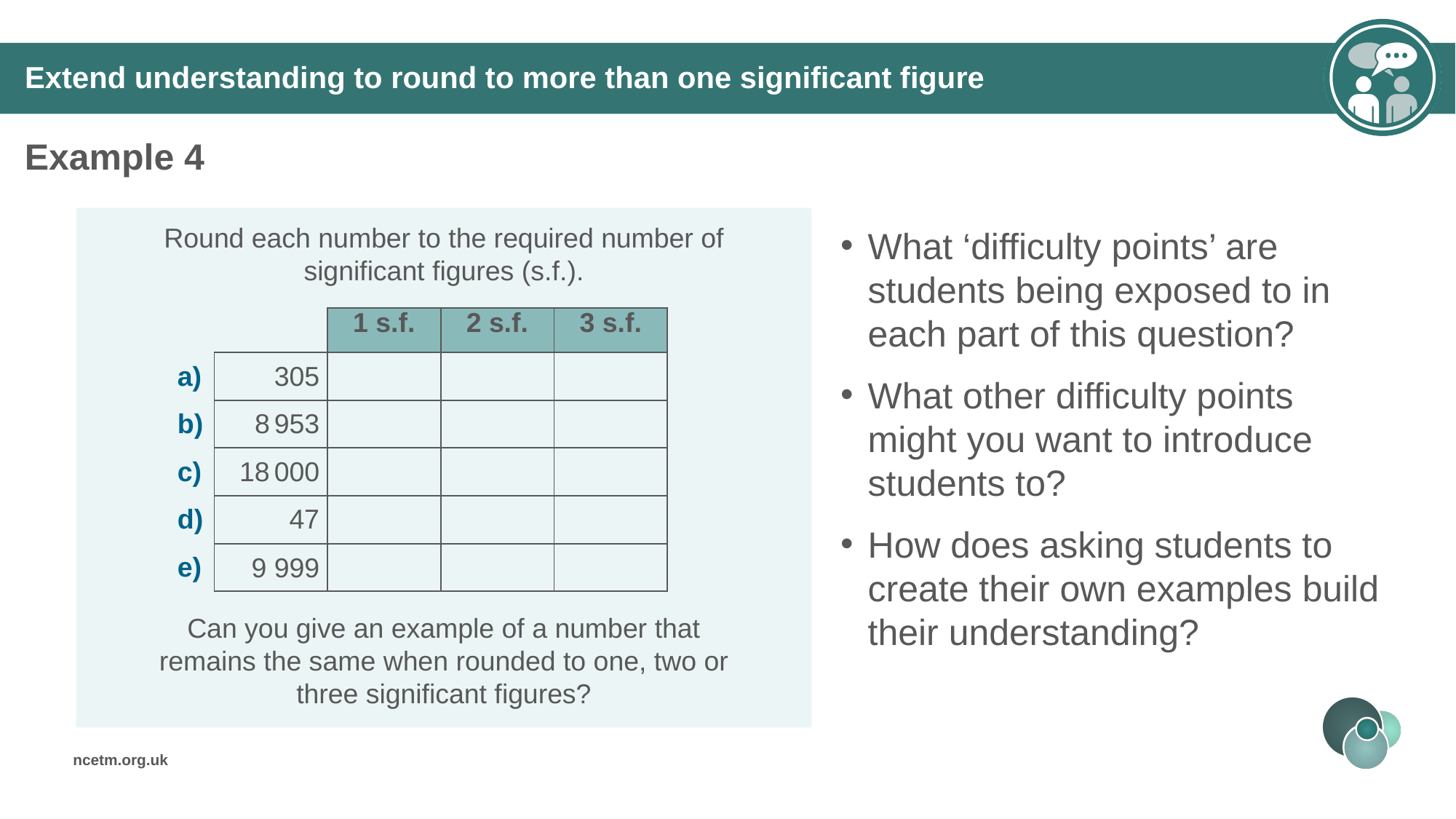

# Extend understanding to round to more than one significant figure
Example 4

Round each number to the required number of significant figures (s.f.).
Can you give an example of a number that remains the same when rounded to one, two or three significant figures?
What ‘difficulty points’ are students being exposed to in each part of this question?
What other difficulty points might you want to introduce students to?
How does asking students to create their own examples build their understanding?
|  |  | 1 s.f. | 2 s.f. | 3 s.f. |
| --- | --- | --- | --- | --- |
| a) | 305 |  |  |  |
| b) | 8 953 |  |  |  |
| c) | 18 000 |  |  |  |
| d) | 47 |  |  |  |
| e) | 9 999 |  |  |  |